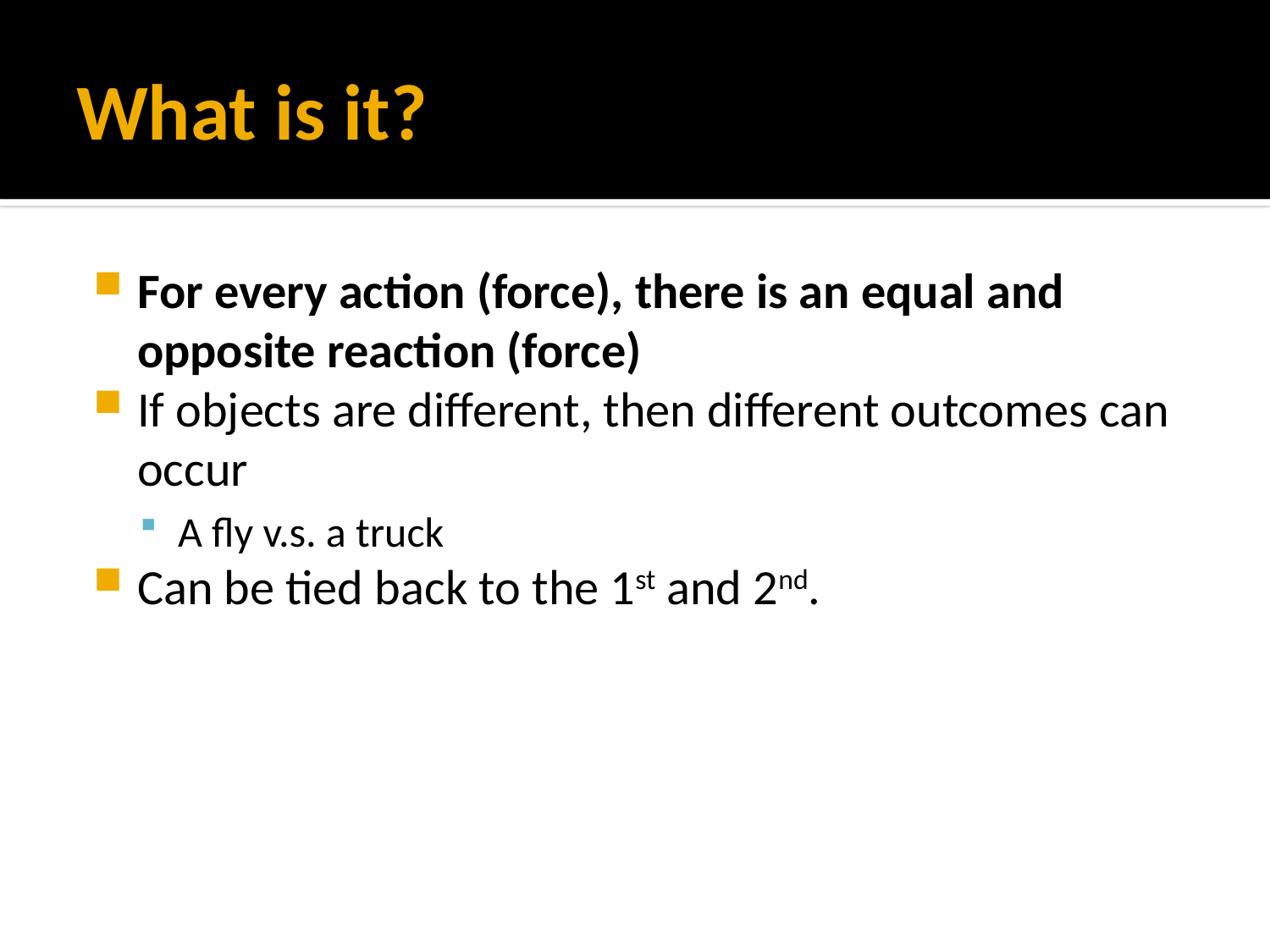

# What is it?
For every action (force), there is an equal and opposite reaction (force)
If objects are different, then different outcomes can occur
A fly v.s. a truck
Can be tied back to the 1st and 2nd.